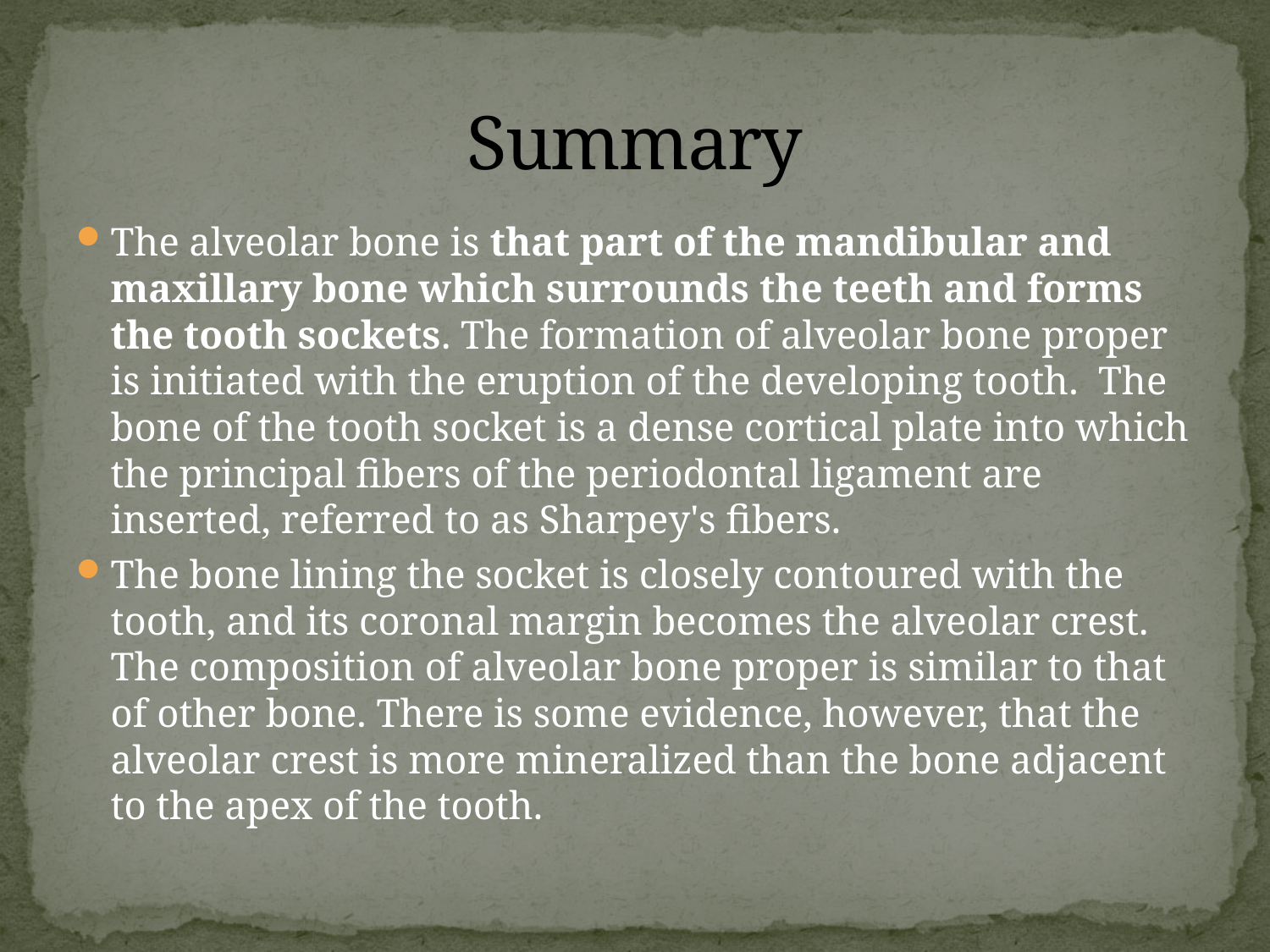

# Summary
The alveolar bone is that part of the mandibular and maxillary bone which surrounds the teeth and forms the tooth sockets. The formation of alveolar bone proper is initiated with the eruption of the developing tooth.  The bone of the tooth socket is a dense cortical plate into which the principal fibers of the periodontal ligament are inserted, referred to as Sharpey's fibers.
The bone lining the socket is closely contoured with the tooth, and its coronal margin becomes the alveolar crest. The composition of alveolar bone proper is similar to that of other bone. There is some evidence, however, that the alveolar crest is more mineralized than the bone adjacent to the apex of the tooth.